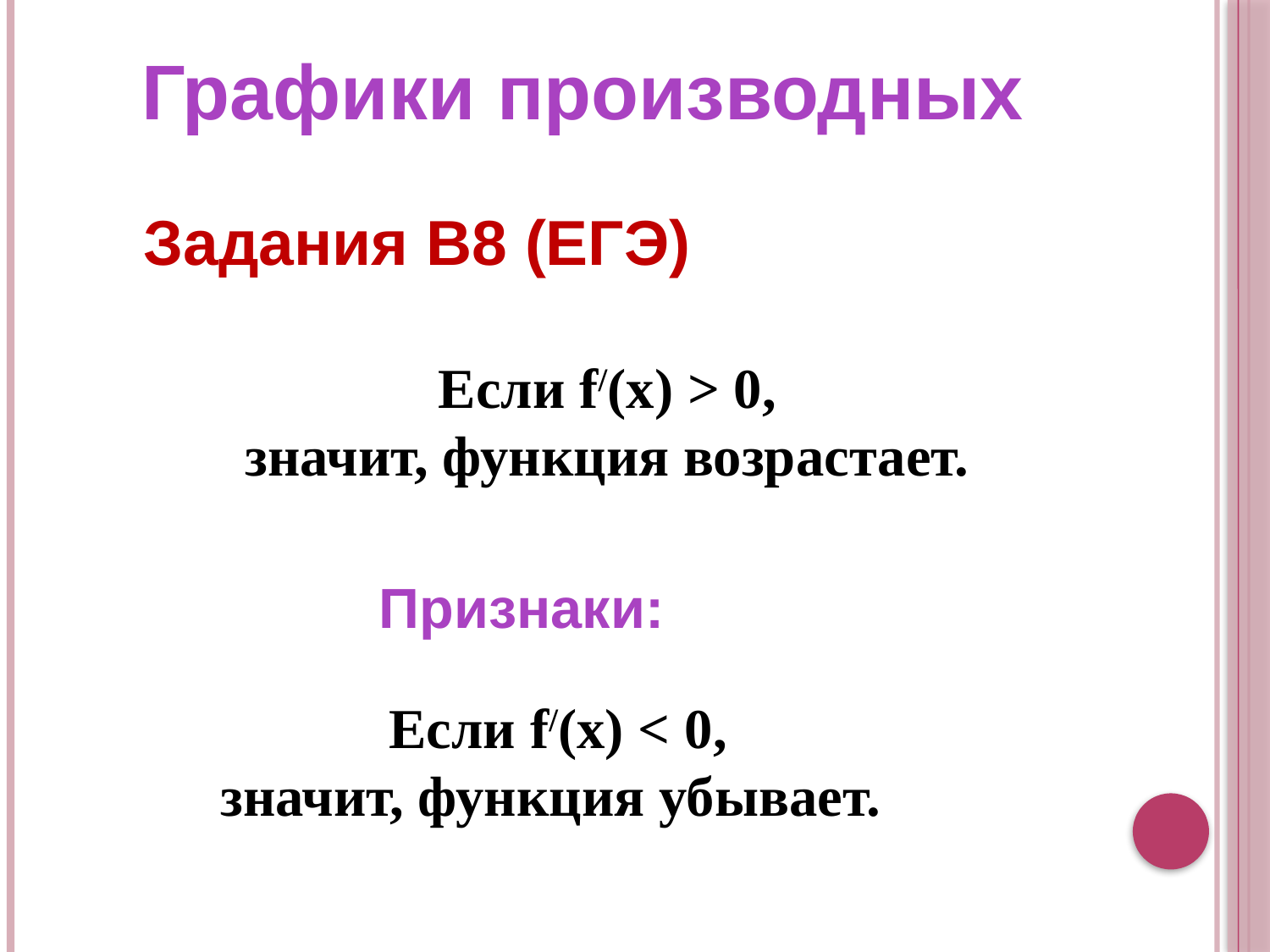

Графики производных
Задания В8 (ЕГЭ)
Если f/(x) > 0,
 значит, функция возрастает.
Признаки:
 Если f/(x) < 0,
значит, функция убывает.